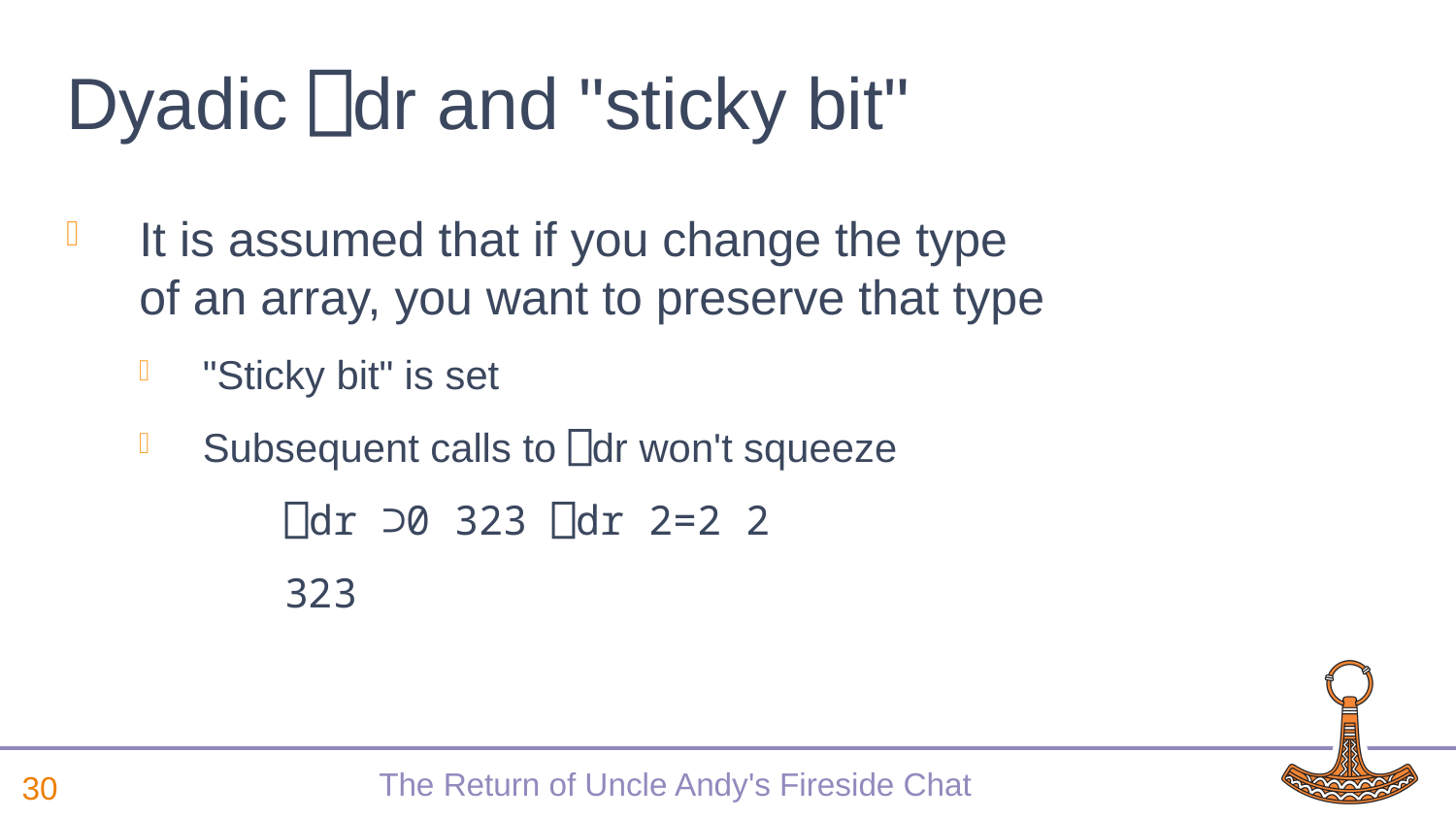

# Dyadic ⎕dr and "sticky bit"
It is assumed that if you change the type of an array, you want to preserve that type
"Sticky bit" is set
Subsequent calls to ⎕dr won't squeeze
      ⎕dr ⊃0 323 ⎕dr 2=2 2
	323